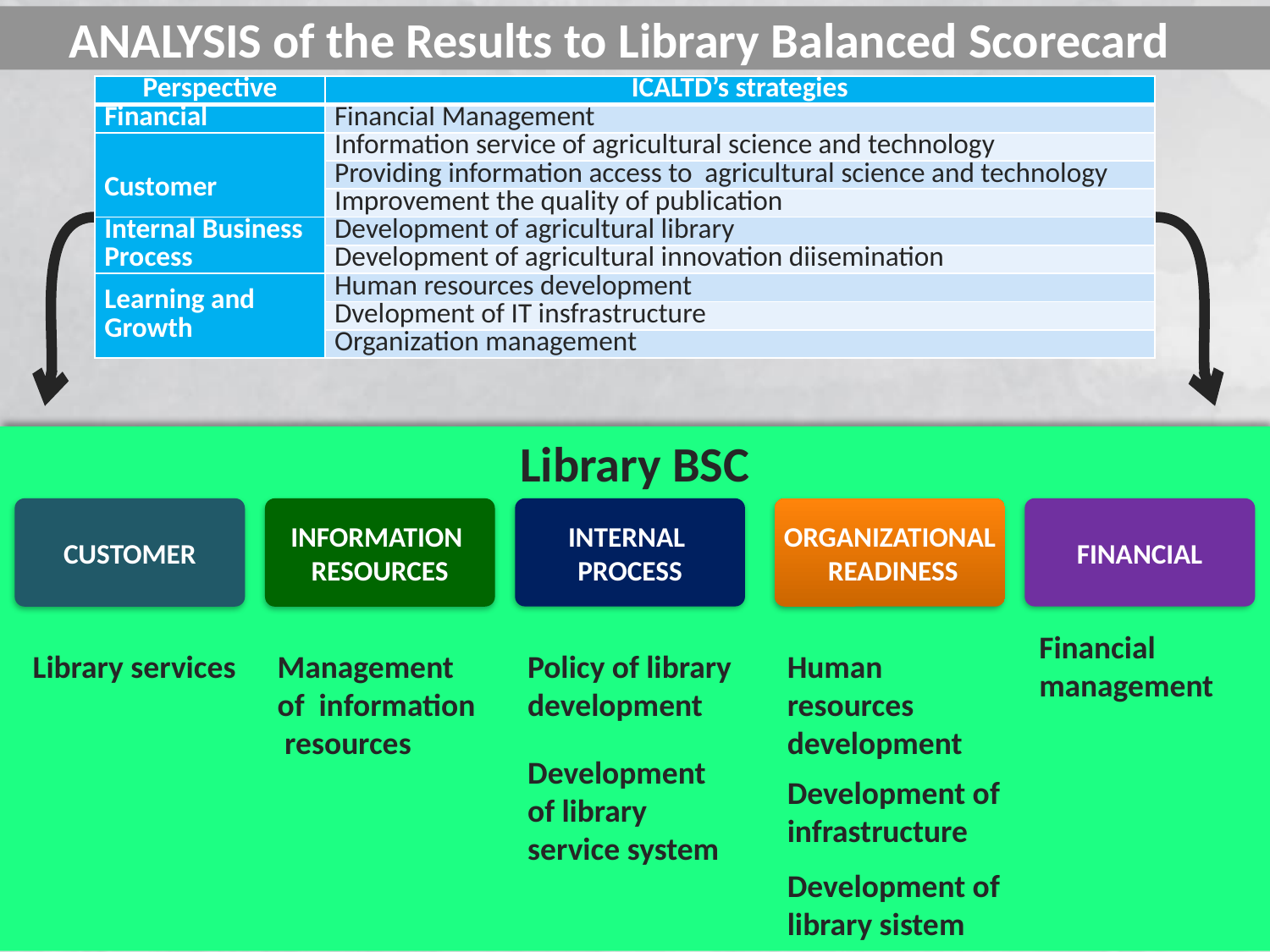

# ANALYSIS of the Results to Library Balanced Scorecard
| Perspective | ICALTD’s strategies |
| --- | --- |
| Financial | Financial Management |
| Customer | Information service of agricultural science and technology |
|  | Providing information access to agricultural science and technology |
|  | Improvement the quality of publication |
| Internal Business Process | Development of agricultural library |
|  | Development of agricultural innovation diisemination |
| Learning and Growth | Human resources development |
|  | Dvelopment of IT insfrastructure |
|  | Organization management |
Library BSC

INFORMATION
RESOURCES
CUSTOMER
INTERNAL
PROCESS
FINANCIAL
ORGANIZATIONAL
 READINESS
Financial management
Management of  information  resources
Library services
Policy of library development
Human resources development
Development of library service system
Development of infrastructure
Development of library sistem